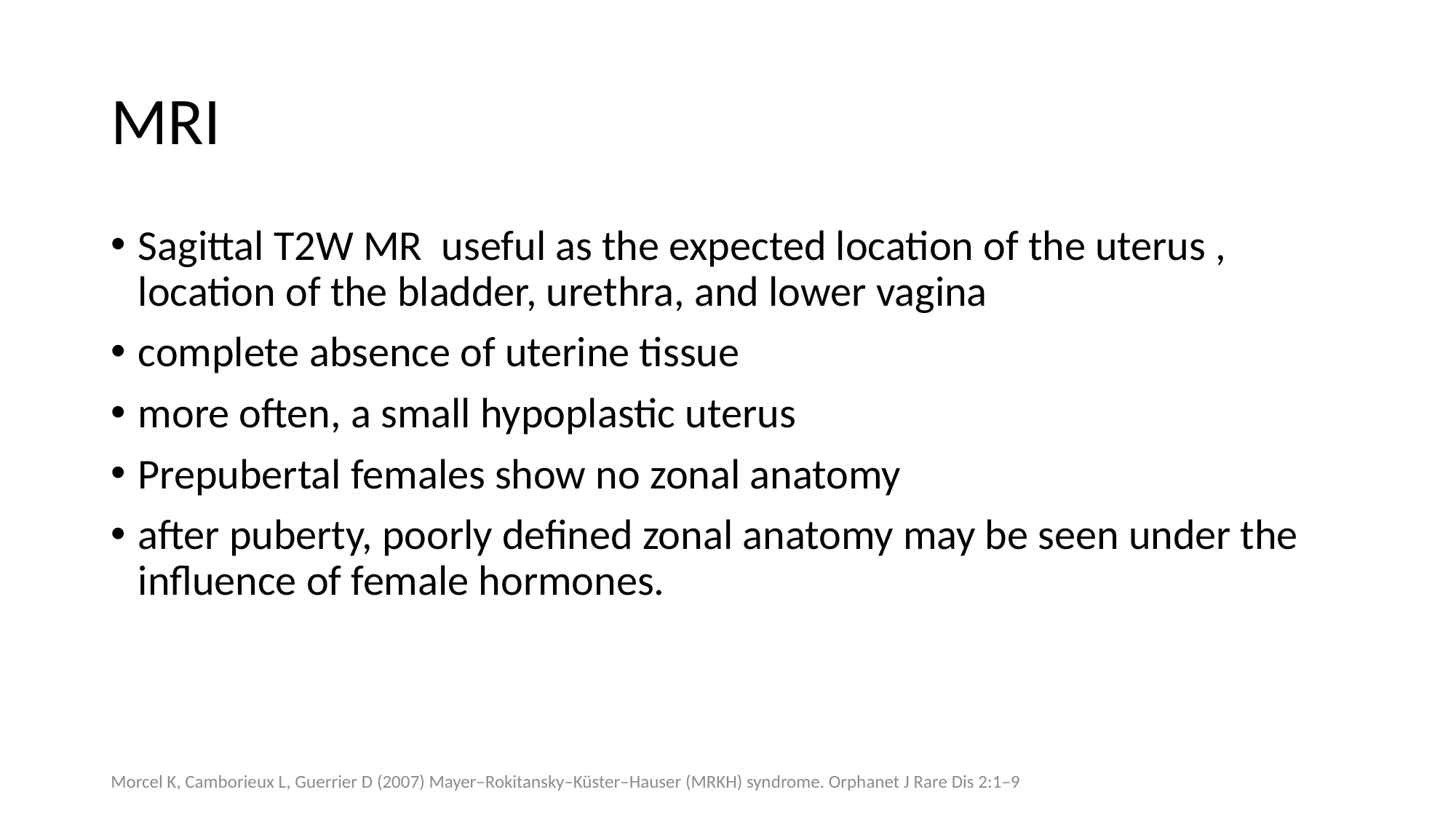

# MRI
Sagittal T2W MR  useful as the expected location of the uterus , location of the bladder, urethra, and lower vagina
complete absence of uterine tissue
more often, a small hypoplastic uterus
Prepubertal females show no zonal anatomy
after puberty, poorly defined zonal anatomy may be seen under the influence of female hormones.
Morcel K, Camborieux L, Guerrier D (2007) Mayer–Rokitansky–Küster–Hauser (MRKH) syndrome. Orphanet J Rare Dis 2:1–9